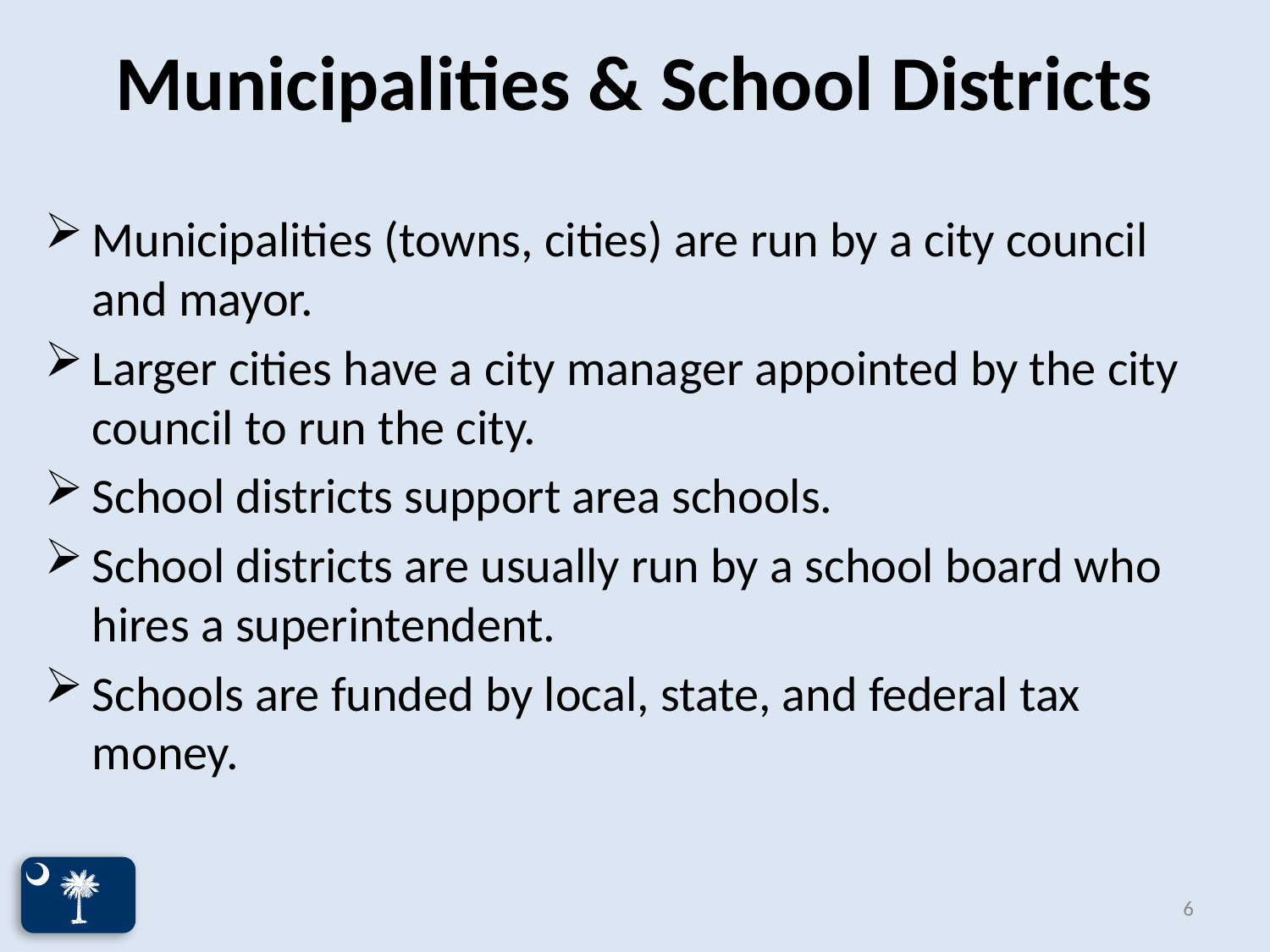

# Municipalities & School Districts
Municipalities (towns, cities) are run by a city council and mayor.
Larger cities have a city manager appointed by the city council to run the city.
School districts support area schools.
School districts are usually run by a school board who hires a superintendent.
Schools are funded by local, state, and federal tax money.

6